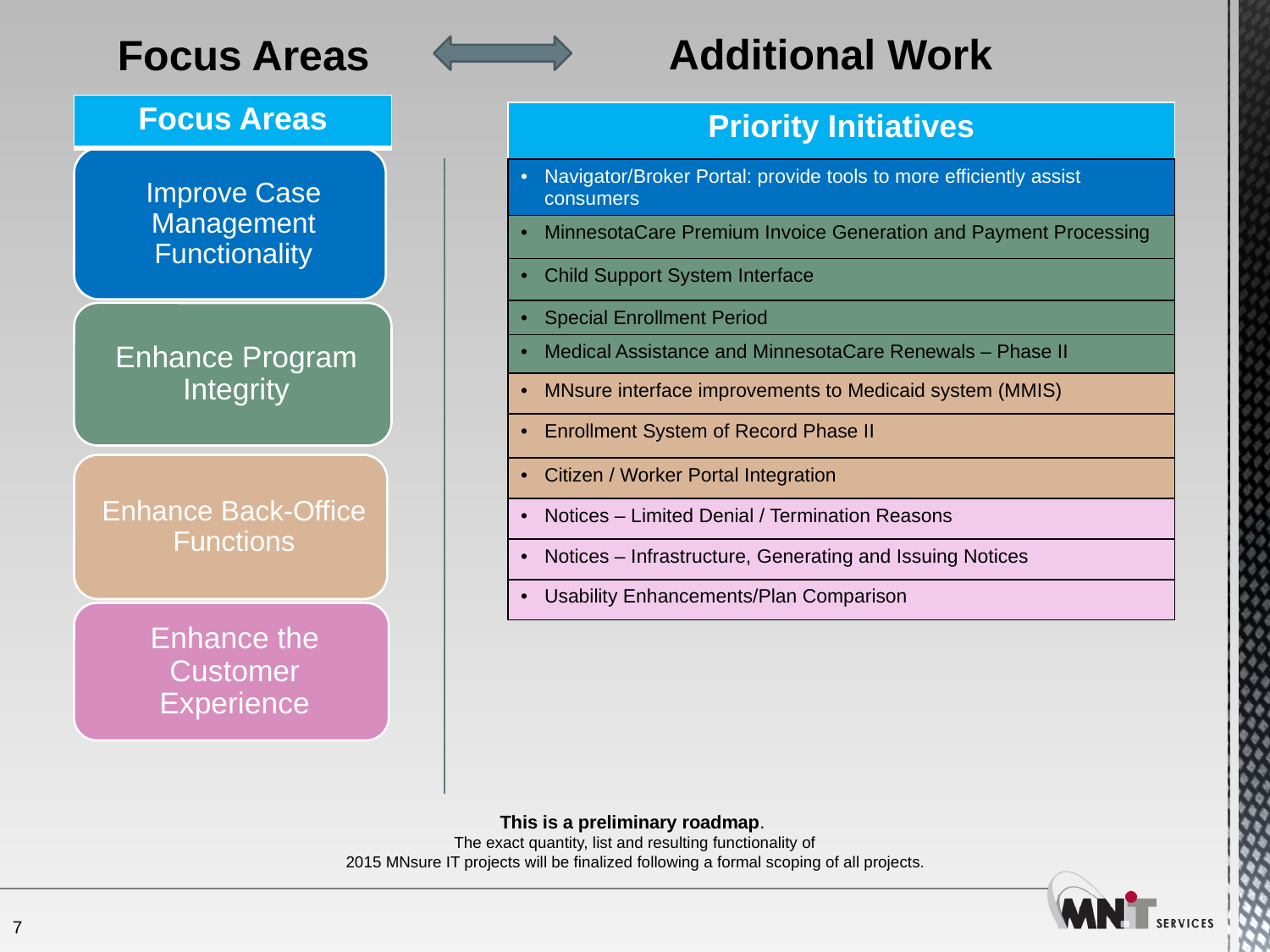

Additional Work
Focus Areas

| Focus Areas |
| --- |
| Priority Initiatives |
| --- |
| Navigator/Broker Portal: provide tools to more efficiently assist consumers |
| MinnesotaCare Premium Invoice Generation and Payment Processing |
| Child Support System Interface |
| Special Enrollment Period |
| Medical Assistance and MinnesotaCare Renewals – Phase II |
| MNsure interface improvements to Medicaid system (MMIS) |
| Enrollment System of Record Phase II |
| Citizen / Worker Portal Integration |
| Notices – Limited Denial / Termination Reasons |
| Notices – Infrastructure, Generating and Issuing Notices |
| Usability Enhancements/Plan Comparison |
Enhance the Customer Experience
Enhance Program Integrity
Improve Case Management Functionality
Enhance Back-Office Functions
This is a preliminary roadmap.
 The exact quantity, list and resulting functionality of
2015 MNsure IT projects will be finalized following a formal scoping of all projects.
7